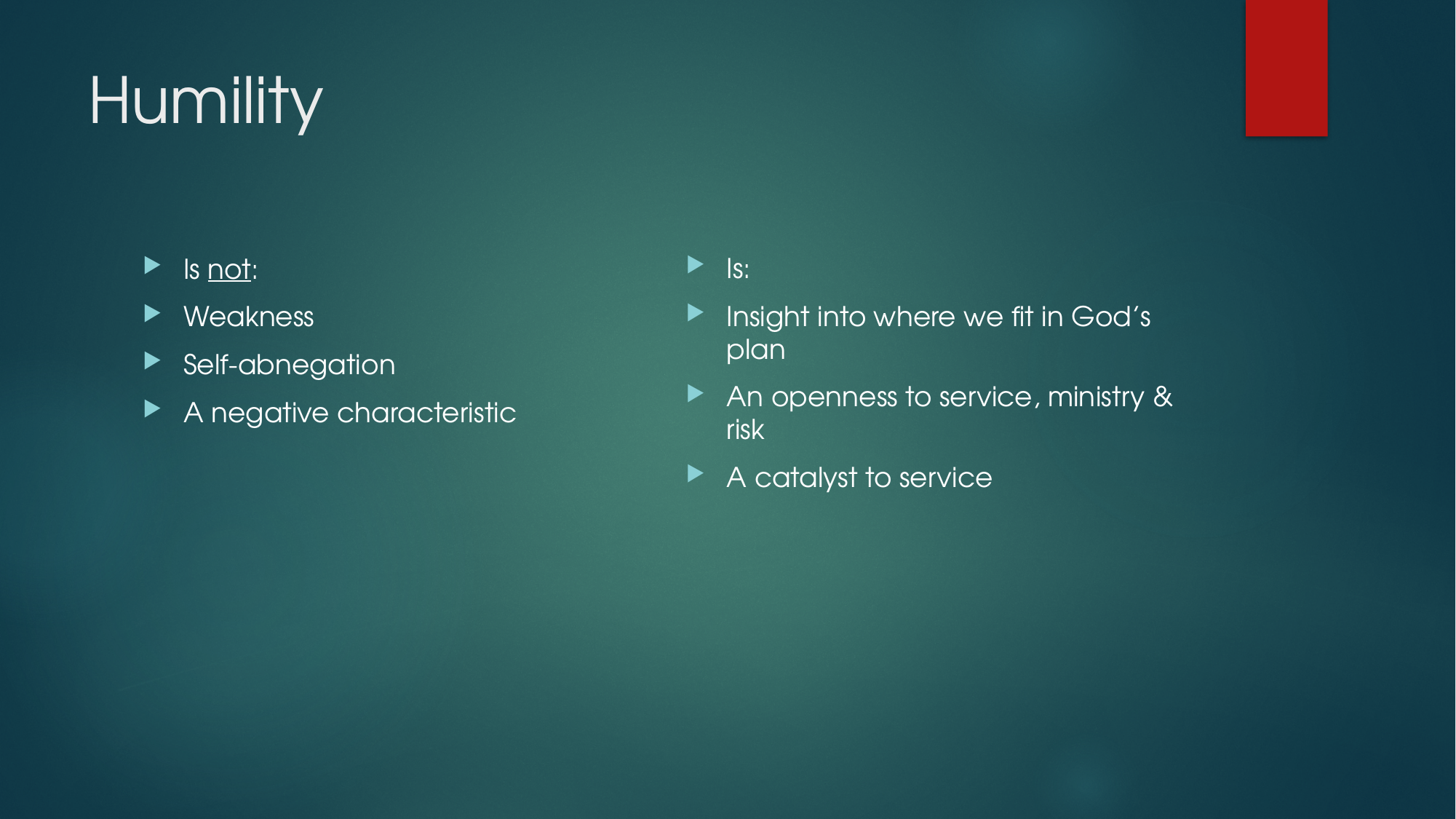

# Humility
Is:
Insight into where we fit in God’s plan
An openness to service, ministry & risk
A catalyst to service
Is not:
Weakness
Self-abnegation
A negative characteristic